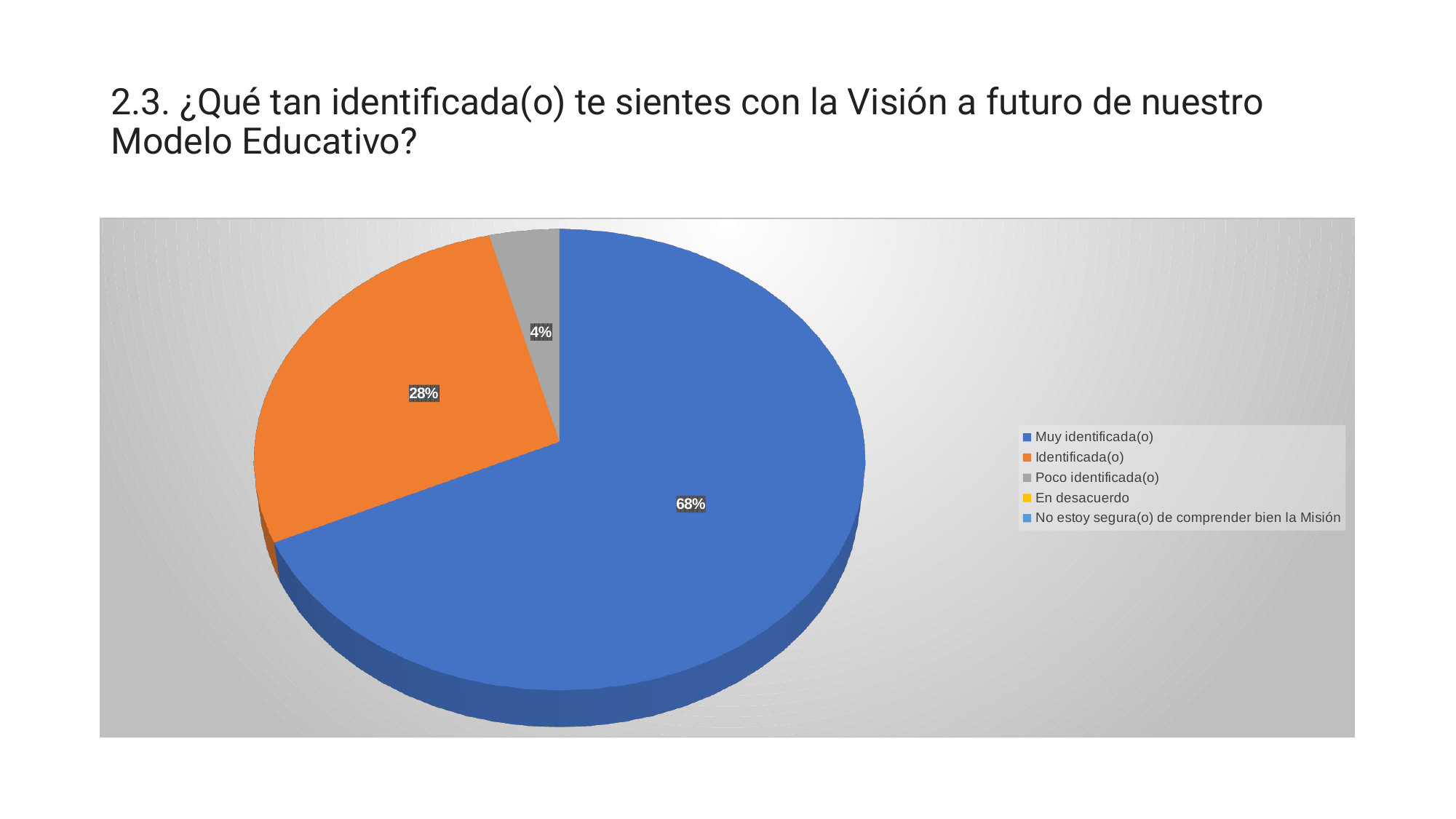

# 2.3. ¿Qué tan identificada(o) te sientes con la Visión a futuro de nuestro Modelo Educativo?

[unsupported chart]